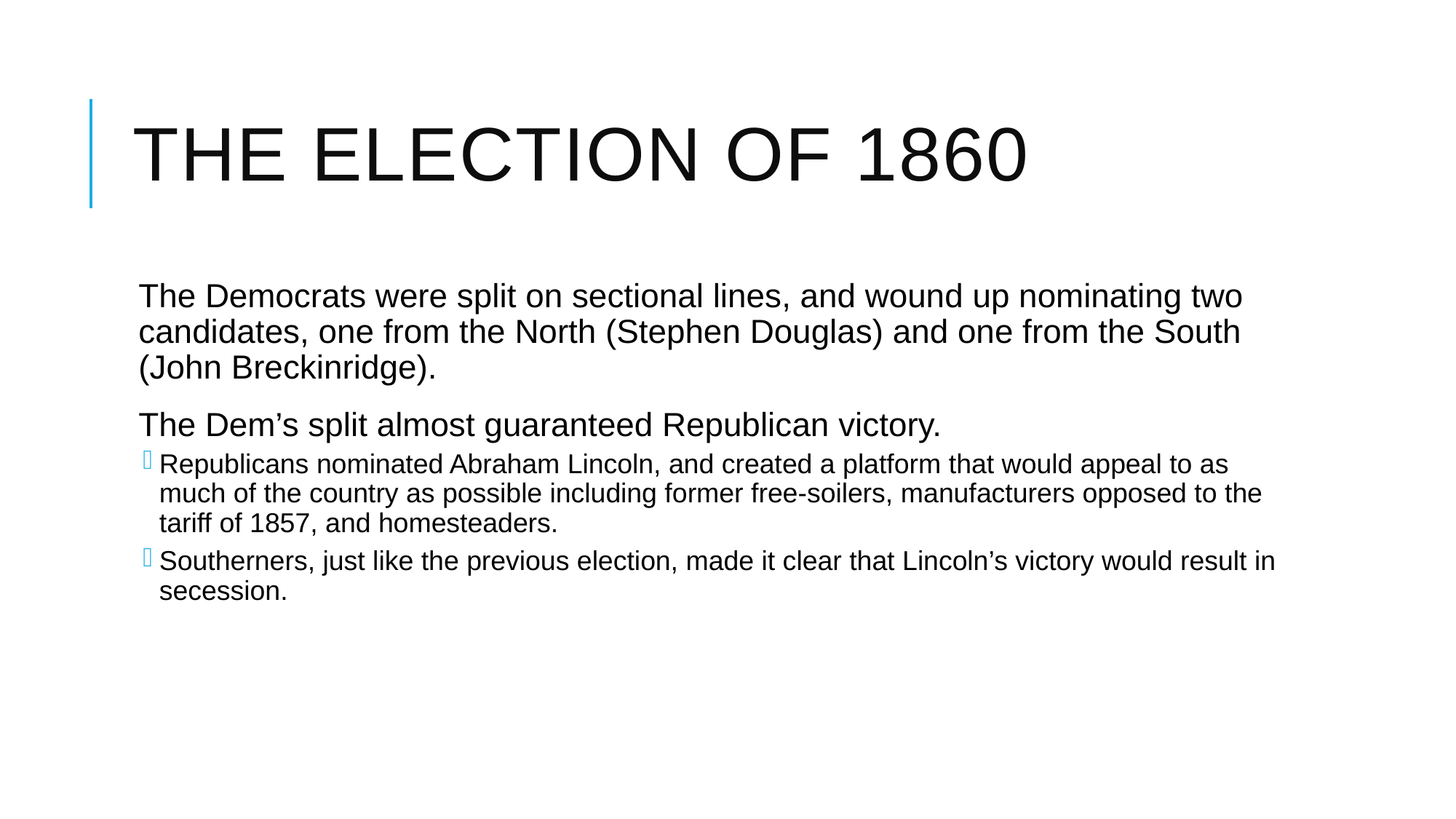

# The Election of 1860
The Democrats were split on sectional lines, and wound up nominating two candidates, one from the North (Stephen Douglas) and one from the South (John Breckinridge).
The Dem’s split almost guaranteed Republican victory.
Republicans nominated Abraham Lincoln, and created a platform that would appeal to as much of the country as possible including former free-soilers, manufacturers opposed to the tariff of 1857, and homesteaders.
Southerners, just like the previous election, made it clear that Lincoln’s victory would result in secession.